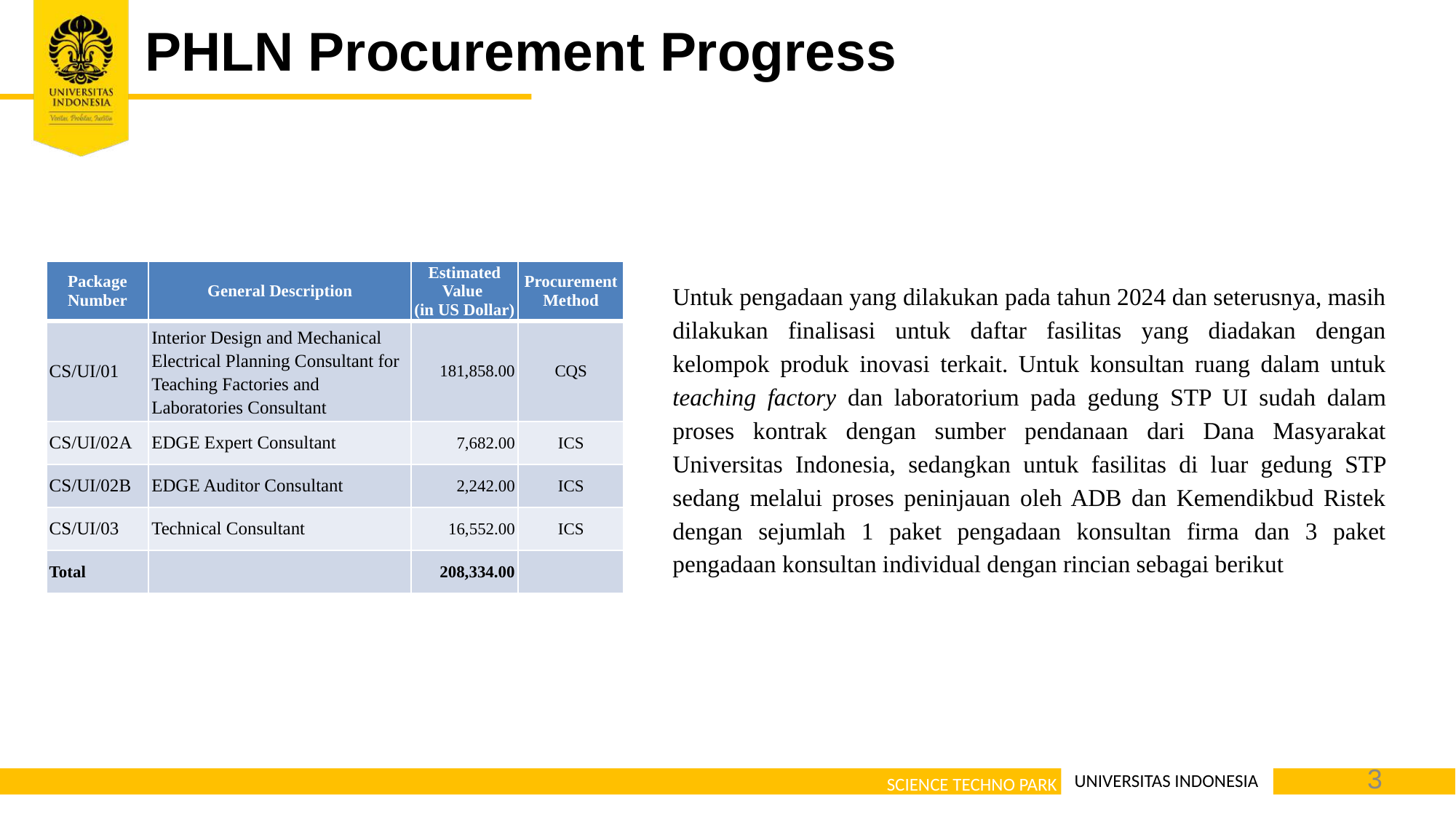

PHLN Procurement Progress
| Package Number | General Description | Estimated Value (in US Dollar) | Procurement Method |
| --- | --- | --- | --- |
| CS/UI/01 | Interior Design and Mechanical Electrical Planning Consultant for Teaching Factories and Laboratories Consultant | 181,858.00 | CQS |
| CS/UI/02A | EDGE Expert Consultant | 7,682.00 | ICS |
| CS/UI/02B | EDGE Auditor Consultant | 2,242.00 | ICS |
| CS/UI/03 | Technical Consultant | 16,552.00 | ICS |
| Total |  | 208,334.00 |  |
Untuk pengadaan yang dilakukan pada tahun 2024 dan seterusnya, masih dilakukan finalisasi untuk daftar fasilitas yang diadakan dengan kelompok produk inovasi terkait. Untuk konsultan ruang dalam untuk teaching factory dan laboratorium pada gedung STP UI sudah dalam proses kontrak dengan sumber pendanaan dari Dana Masyarakat Universitas Indonesia, sedangkan untuk fasilitas di luar gedung STP sedang melalui proses peninjauan oleh ADB dan Kemendikbud Ristek dengan sejumlah 1 paket pengadaan konsultan firma dan 3 paket pengadaan konsultan individual dengan rincian sebagai berikut
3
UNIVERSITAS INDONESIA
SCIENCE TECHNO PARK